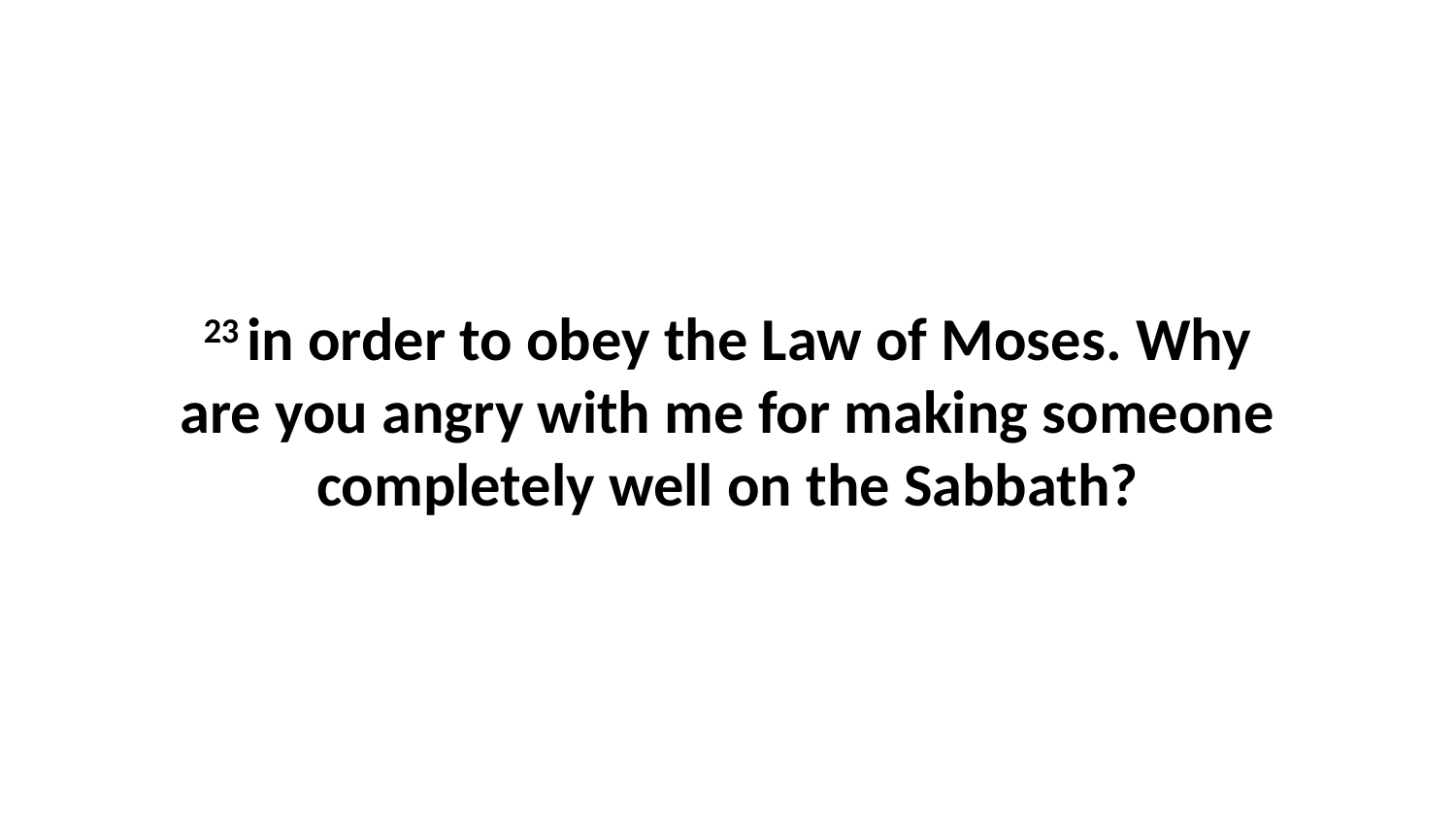

23 in order to obey the Law of Moses. Why are you angry with me for making someone completely well on the Sabbath?